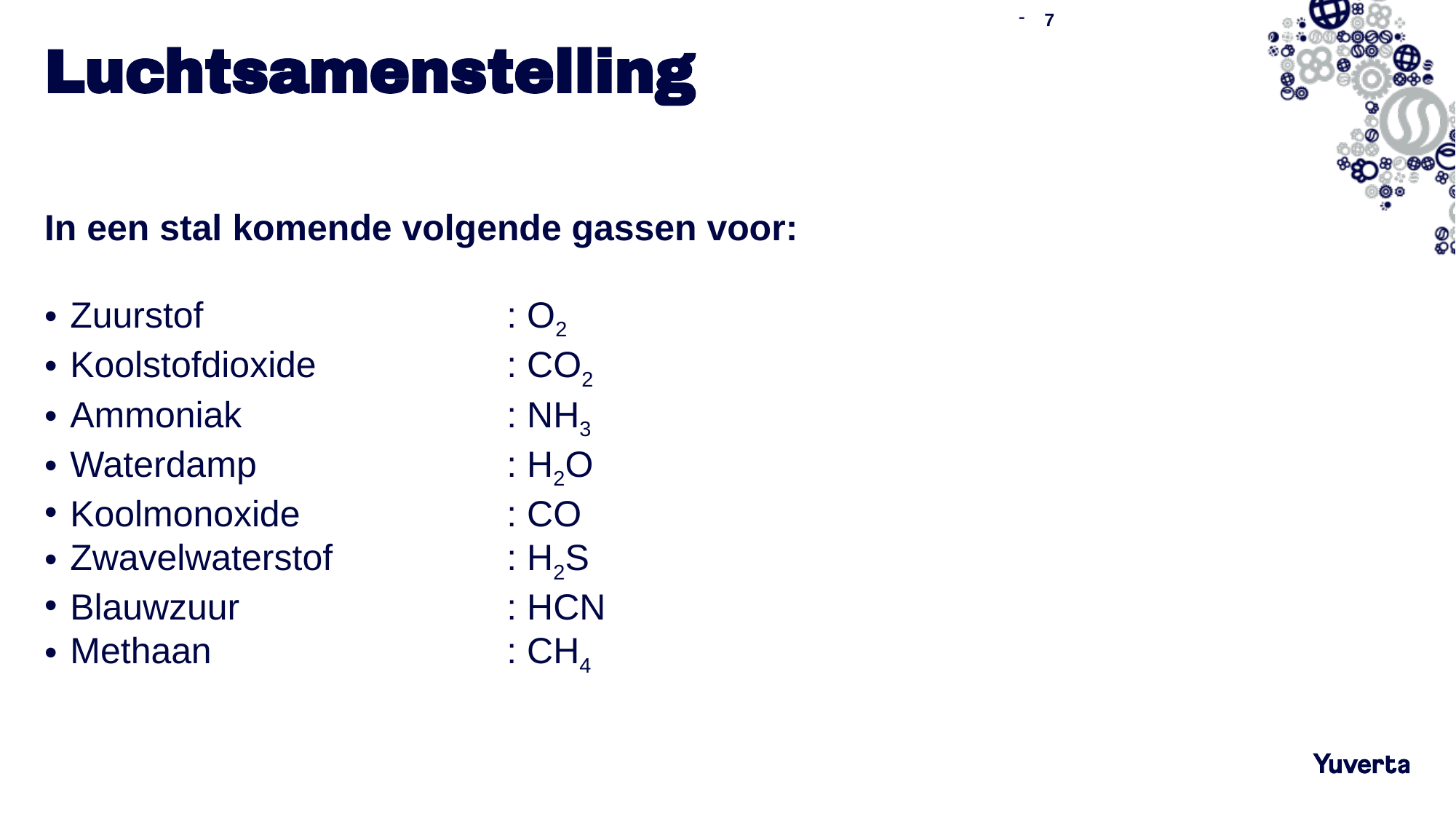

7
# Luchtsamenstelling
In een stal komende volgende gassen voor:

Zuurstof 			: O2
Koolstofdioxide 		: CO2
Ammoniak			: NH3
Waterdamp			: H2O
Koolmonoxide		: CO
Zwavelwaterstof		: H2S
Blauwzuur			: HCN
Methaan			: CH4